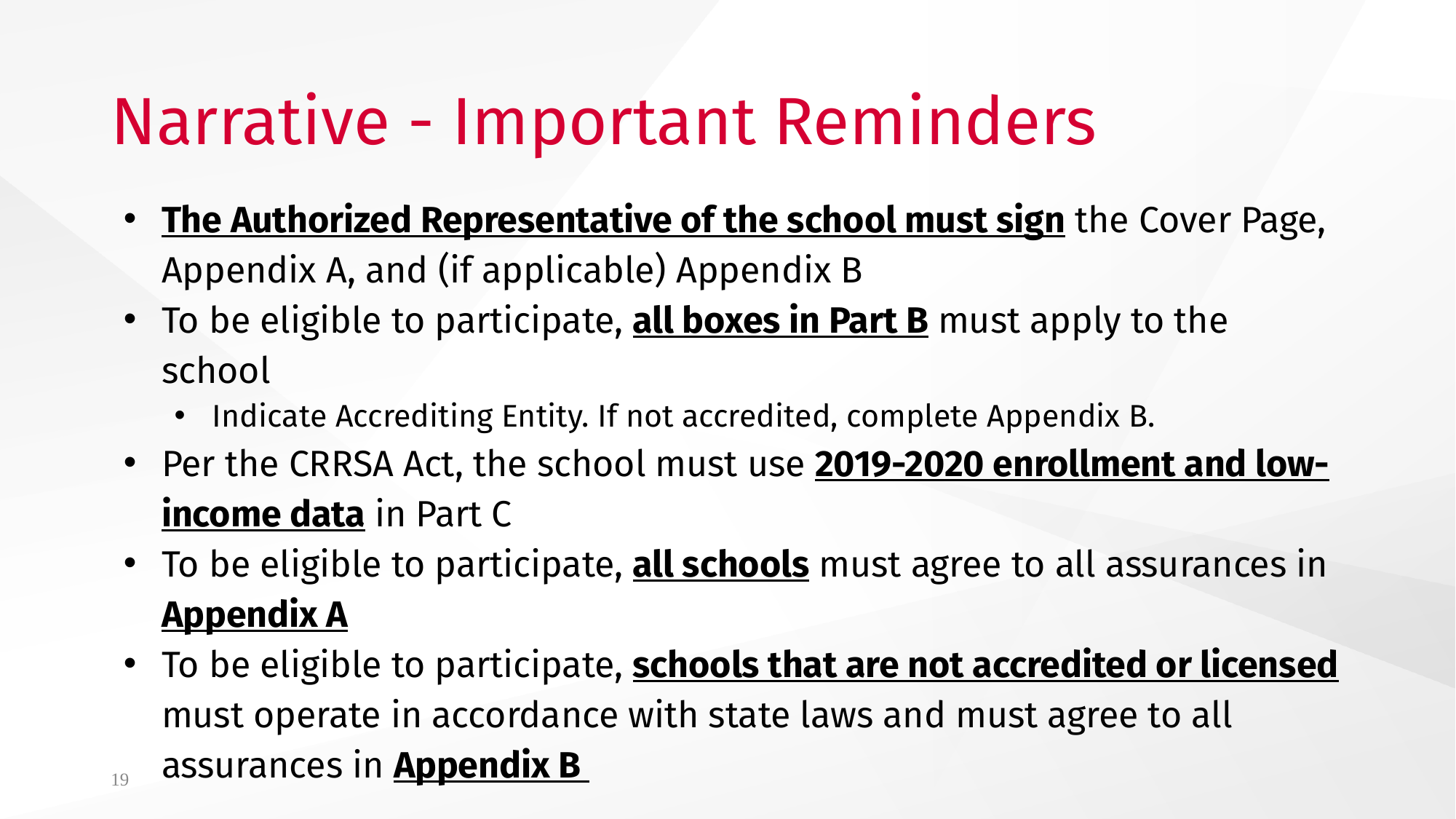

# Narrative - Important Reminders
The Authorized Representative of the school must sign the Cover Page, Appendix A, and (if applicable) Appendix B
To be eligible to participate, all boxes in Part B must apply to the school
Indicate Accrediting Entity. If not accredited, complete Appendix B.
Per the CRRSA Act, the school must use 2019-2020 enrollment and low-income data in Part C
To be eligible to participate, all schools must agree to all assurances in Appendix A
To be eligible to participate, schools that are not accredited or licensed must operate in accordance with state laws and must agree to all assurances in Appendix B
19